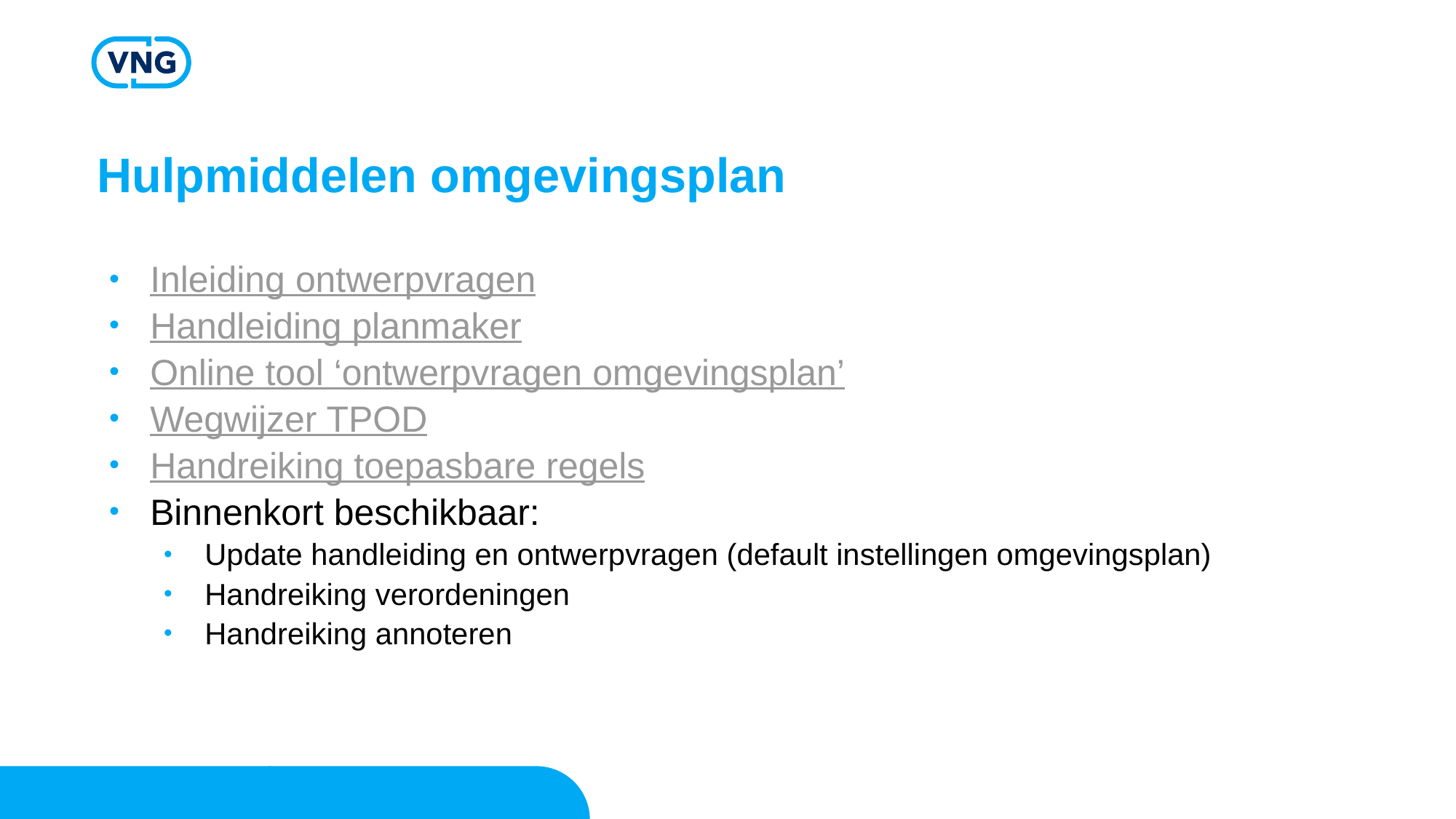

Hulpmiddelen omgevingsplan
Inleiding ontwerpvragen
Handleiding planmaker
Online tool ‘ontwerpvragen omgevingsplan’
Wegwijzer TPOD
Handreiking toepasbare regels
Binnenkort beschikbaar:
Update handleiding en ontwerpvragen (default instellingen omgevingsplan)
Handreiking verordeningen
Handreiking annoteren​
Ministerie van Infrastructuur en Milieu